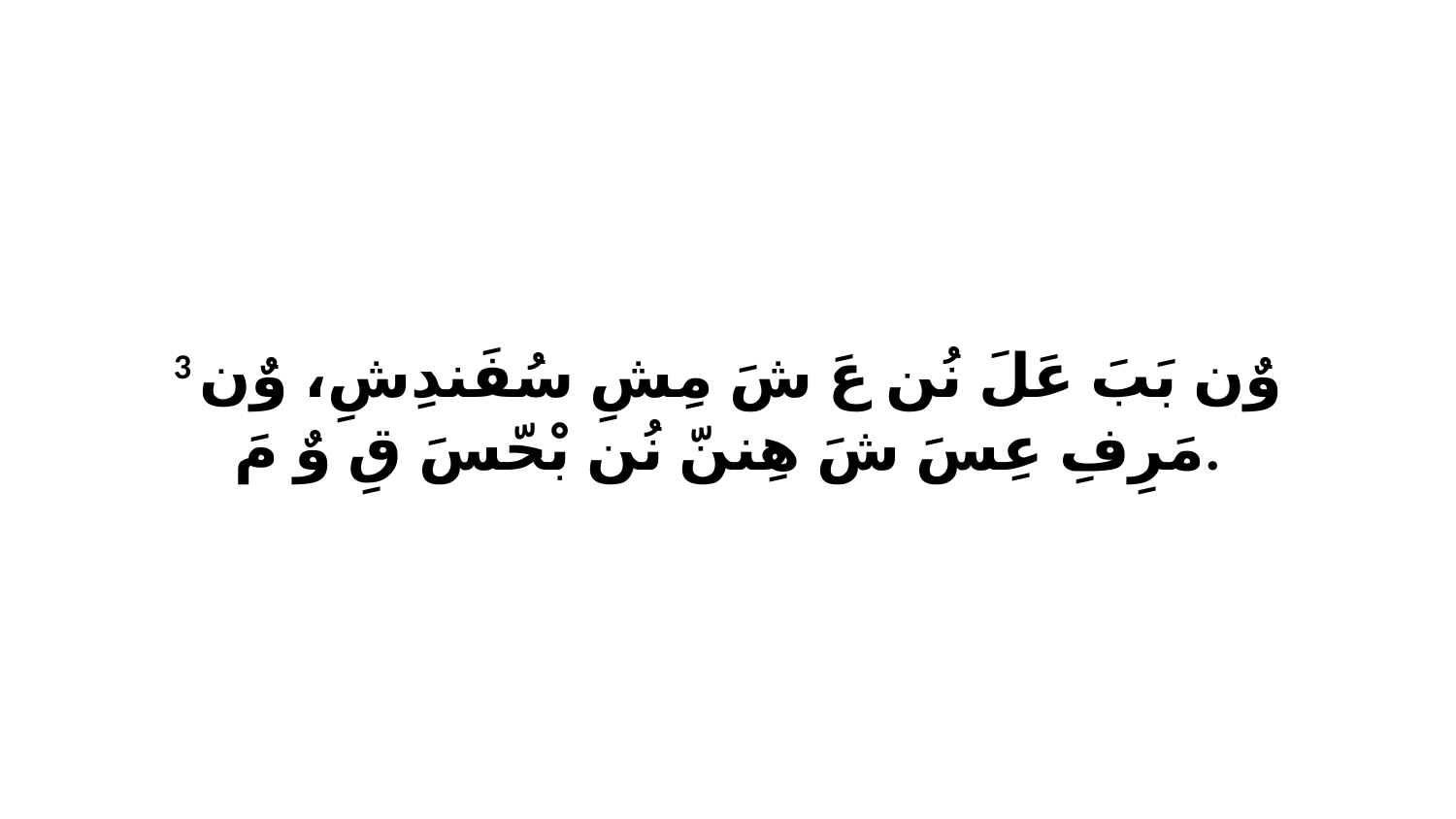

3 وٌن بَبَ عَلَ نُن عَ شَ مِشِ سُفَندِشِ، وٌن مَرِفِ عِسَ شَ هِننّ نُن بْحّسَ قِ وٌ مَ.